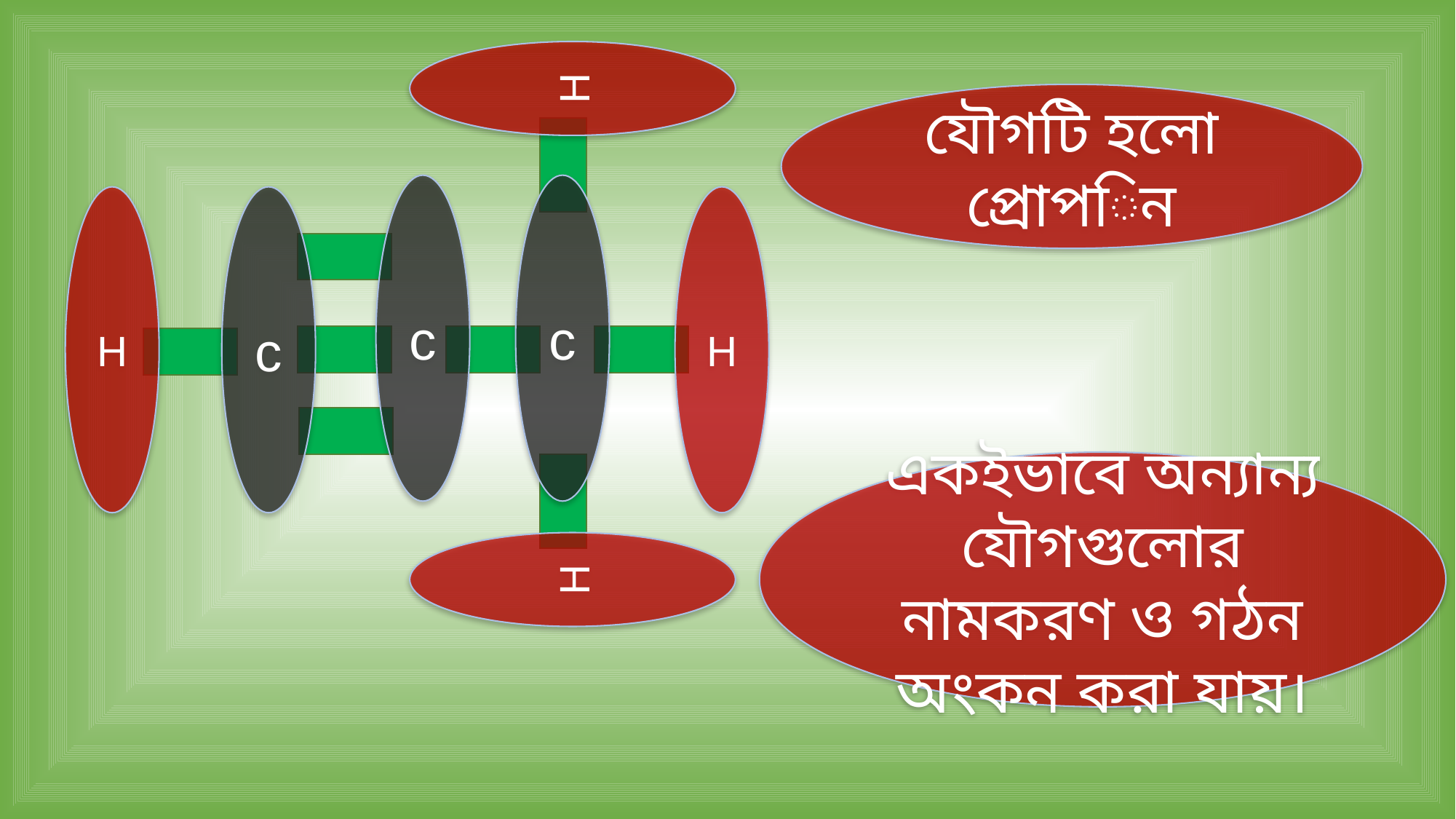

H

c
c
H
c
H

H

যৌগটি হলো প্রোপিন
একইভাবে অন্যান্য যৌগগুলোর নামকরণ ও গঠন অংকন করা যায়।